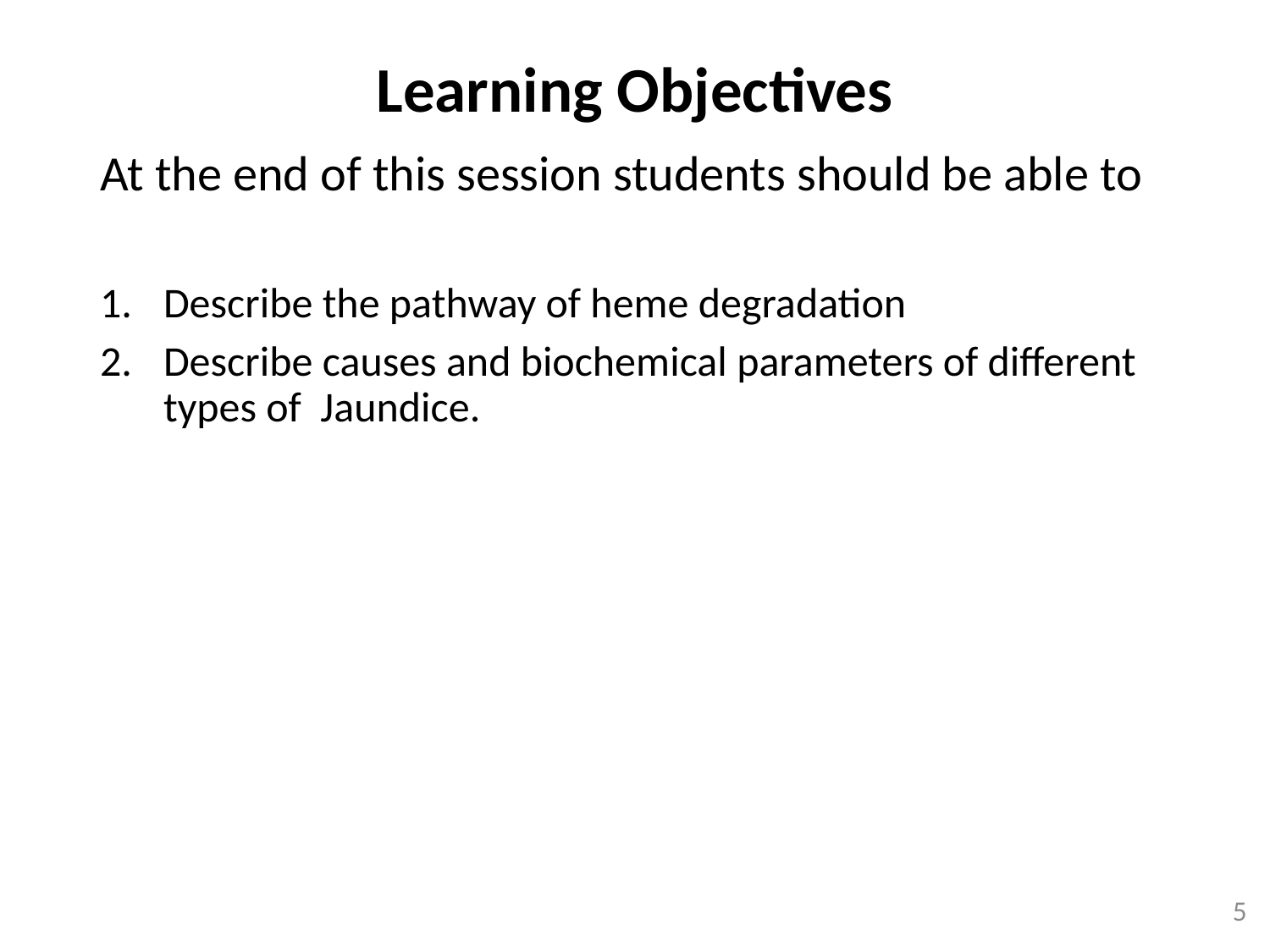

Learning Objectives
At the end of this session students should be able to

Describe the pathway of heme degradation
Describe causes and biochemical parameters of different types of  Jaundice.

5